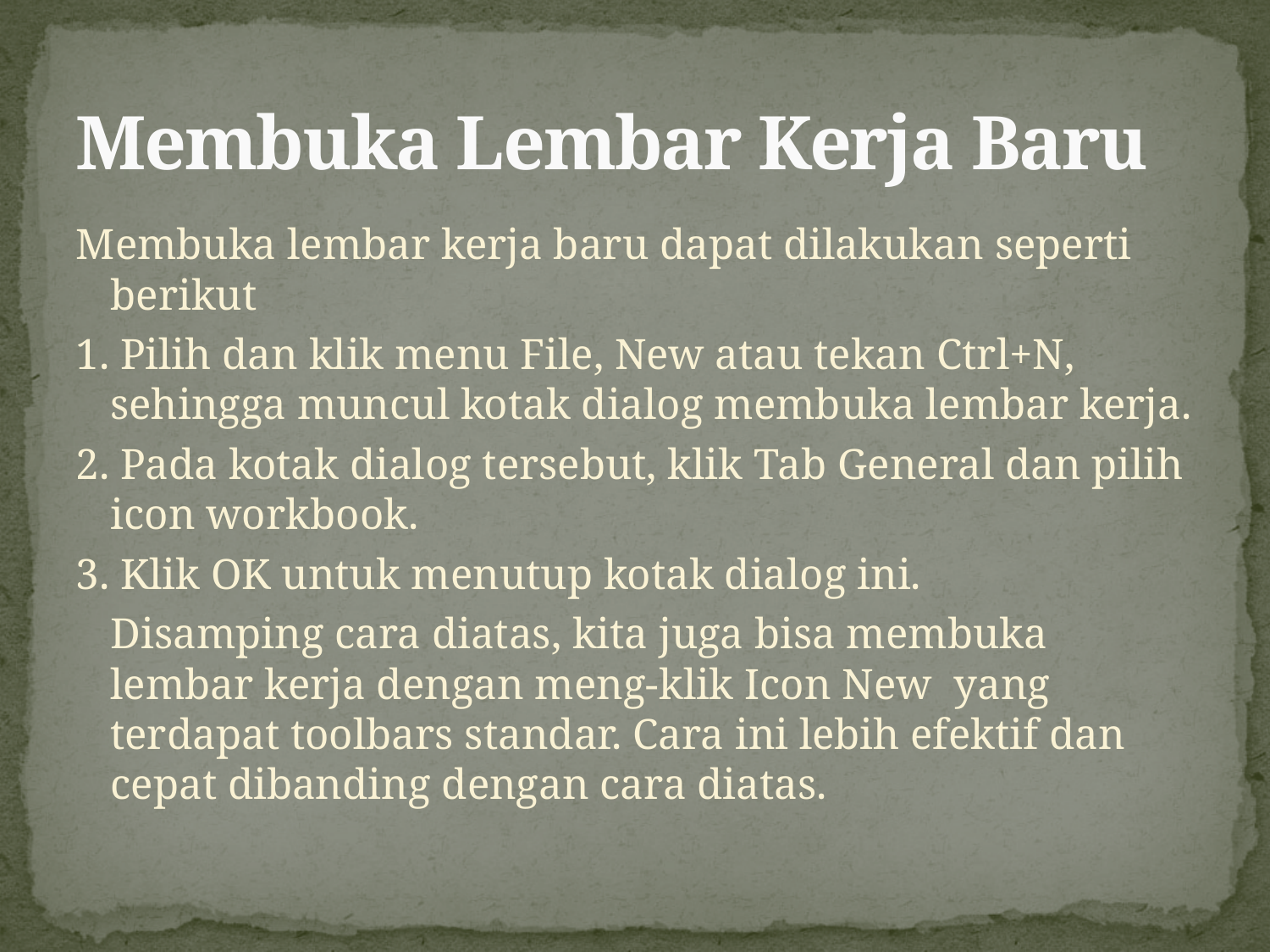

# Membuka Lembar Kerja Baru
Membuka lembar kerja baru dapat dilakukan seperti berikut
1. Pilih dan klik menu File, New atau tekan Ctrl+N, sehingga muncul kotak dialog membuka lembar kerja.
2. Pada kotak dialog tersebut, klik Tab General dan pilih icon workbook.
3. Klik OK untuk menutup kotak dialog ini.
	Disamping cara diatas, kita juga bisa membuka lembar kerja dengan meng-klik Icon New  yang terdapat toolbars standar. Cara ini lebih efektif dan cepat dibanding dengan cara diatas.